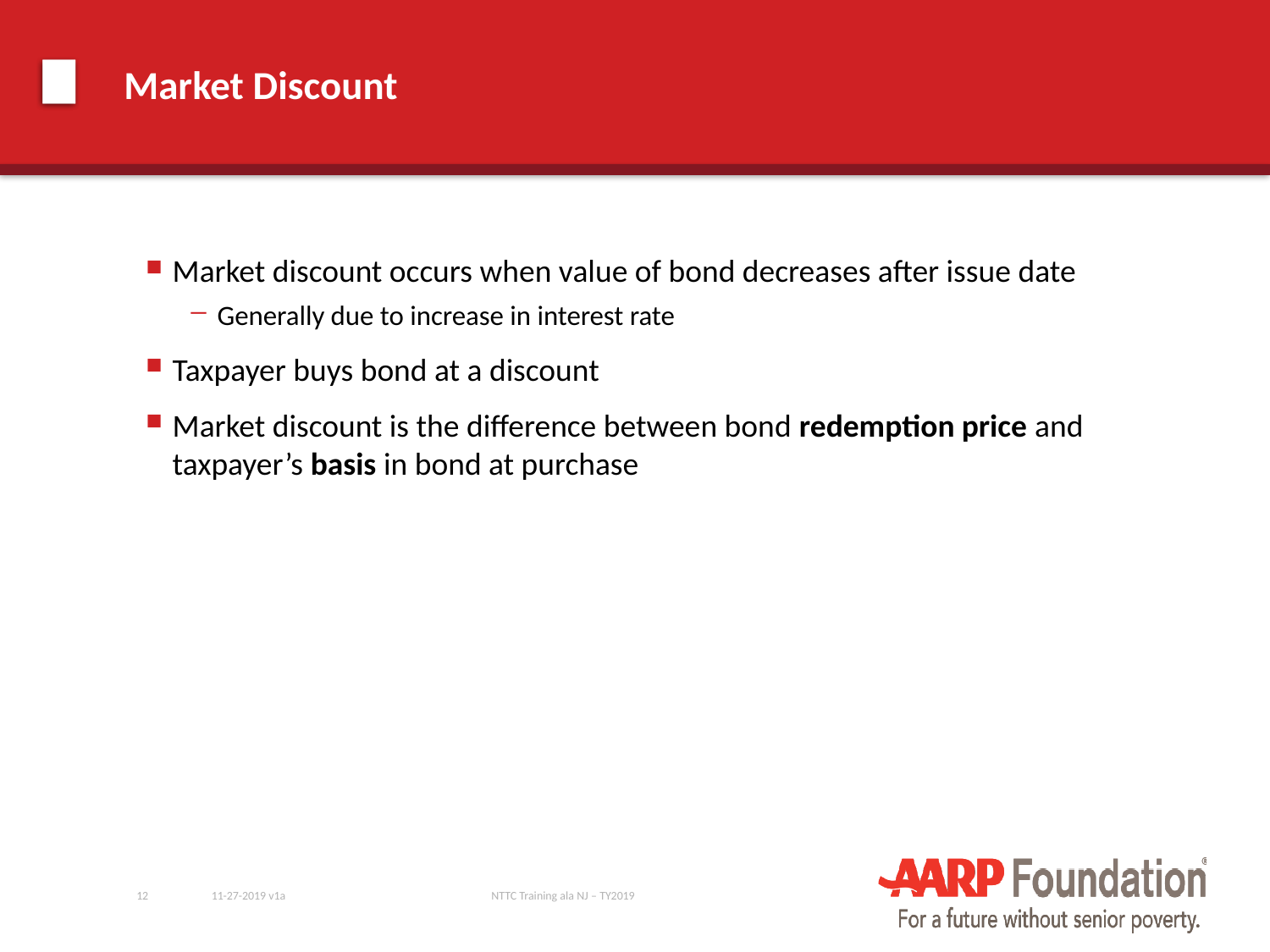

# Market Discount
Market discount occurs when value of bond decreases after issue date
Generally due to increase in interest rate
Taxpayer buys bond at a discount
Market discount is the difference between bond redemption price and taxpayer’s basis in bond at purchase
12
11-27-2019 v1a
NTTC Training ala NJ – TY2019